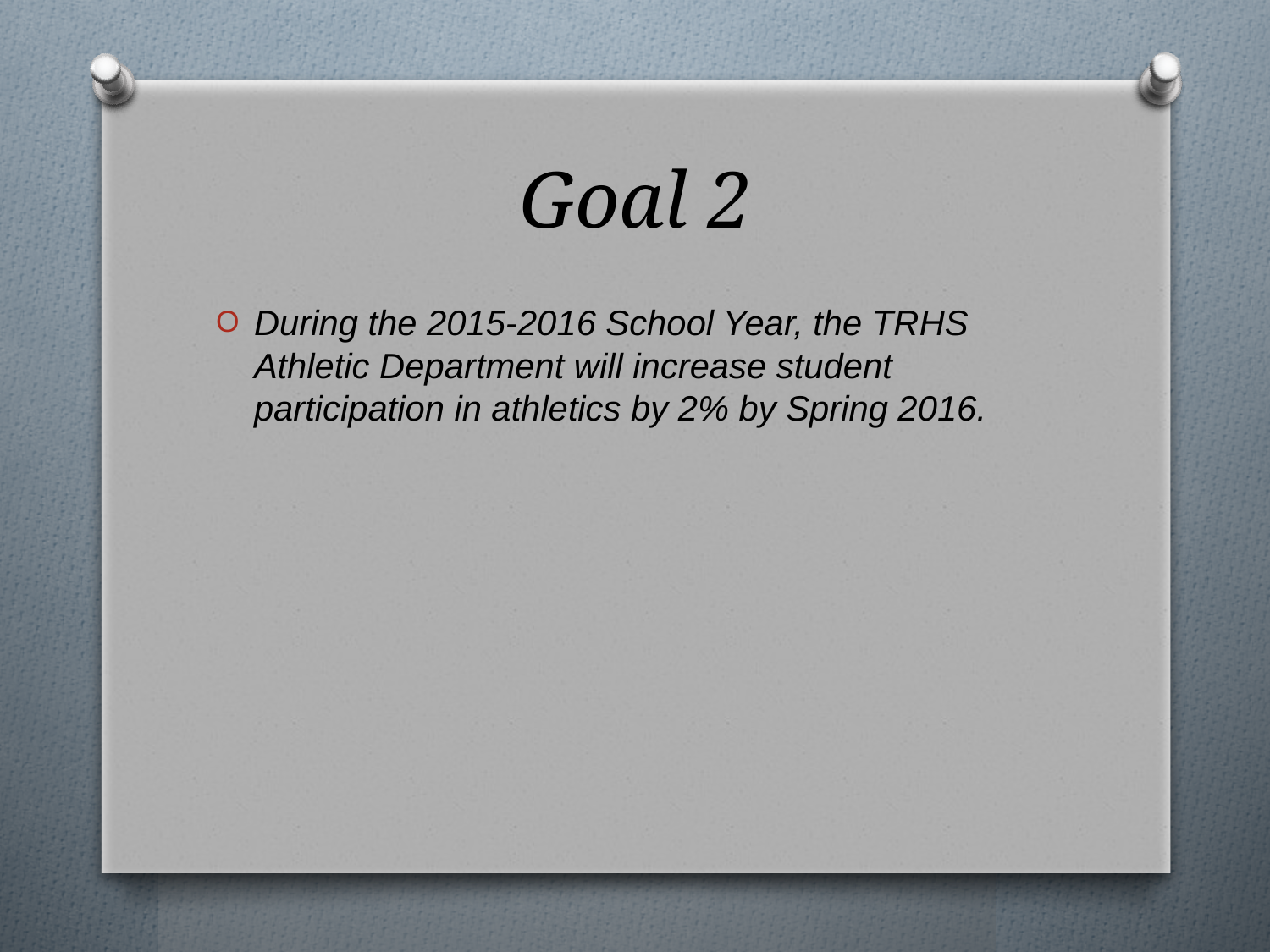

# Goal 2
During the 2015-2016 School Year, the TRHS Athletic Department will increase student participation in athletics by 2% by Spring 2016.